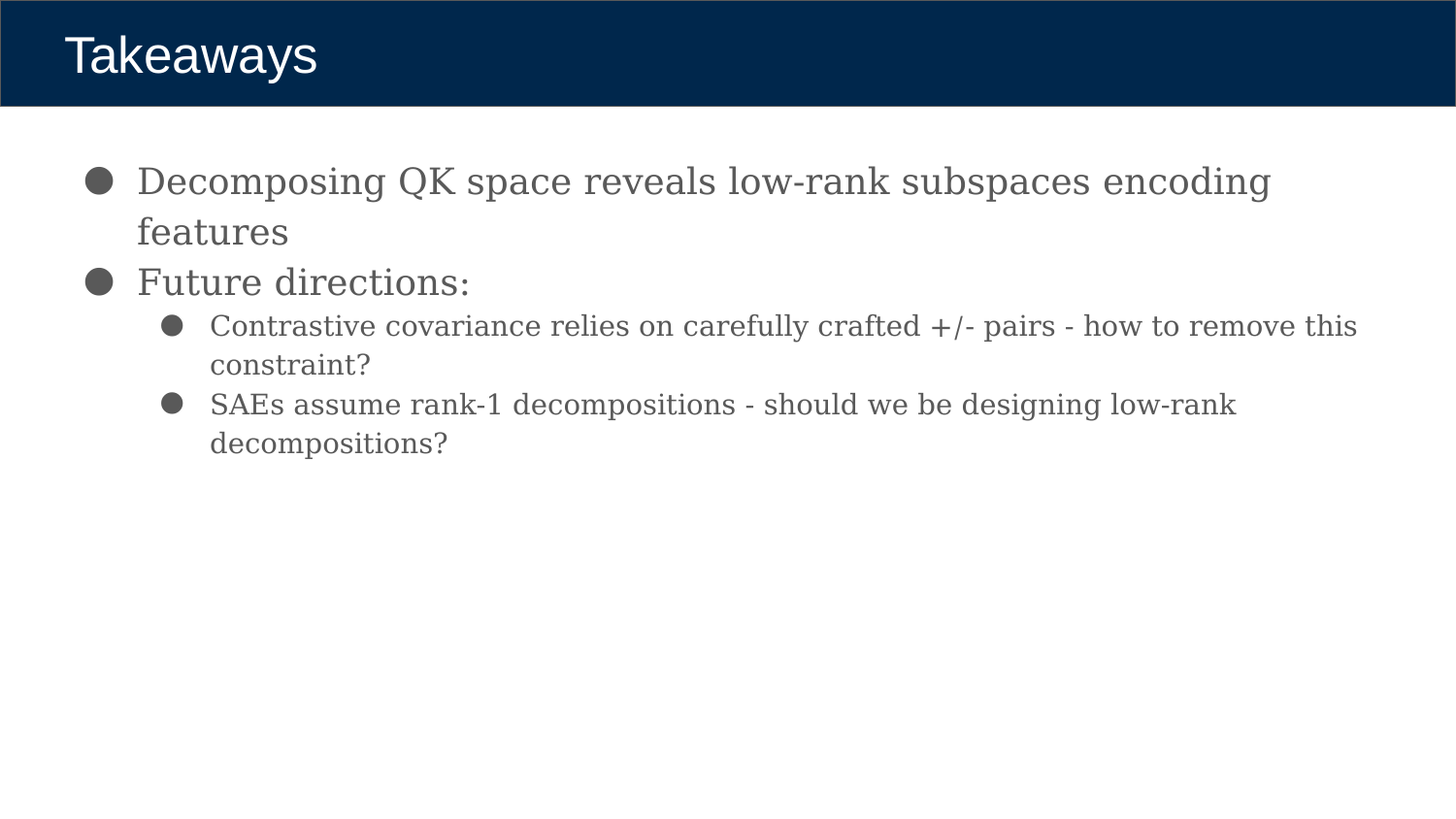

# Takeaways
Decomposing QK space reveals low-rank subspaces encoding features
Future directions:
Contrastive covariance relies on carefully crafted +/- pairs - how to remove this constraint?
SAEs assume rank-1 decompositions - should we be designing low-rank decompositions?